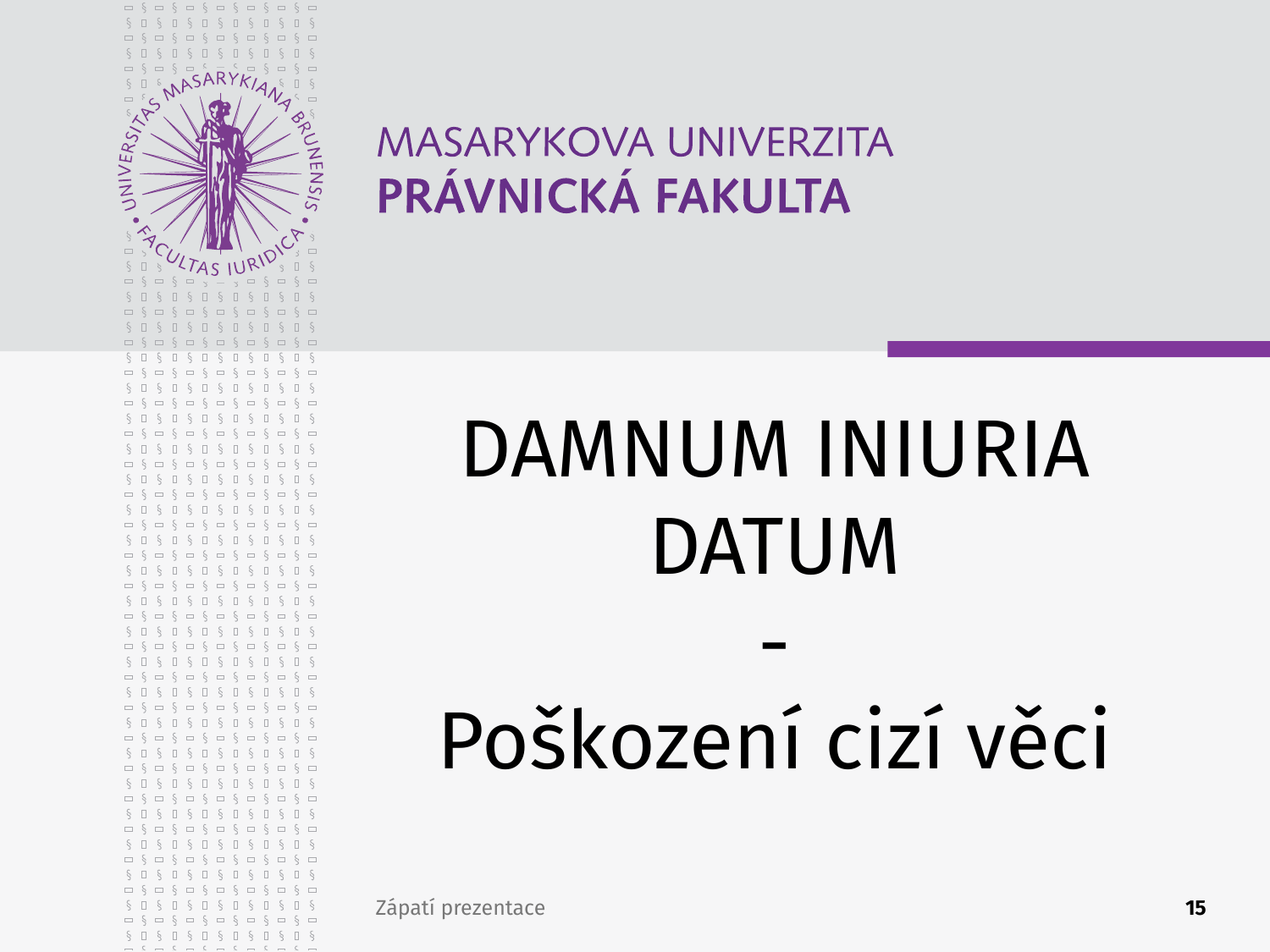

# DAMNUM INIURIA DATUM - Poškození cizí věci
Zápatí prezentace
15